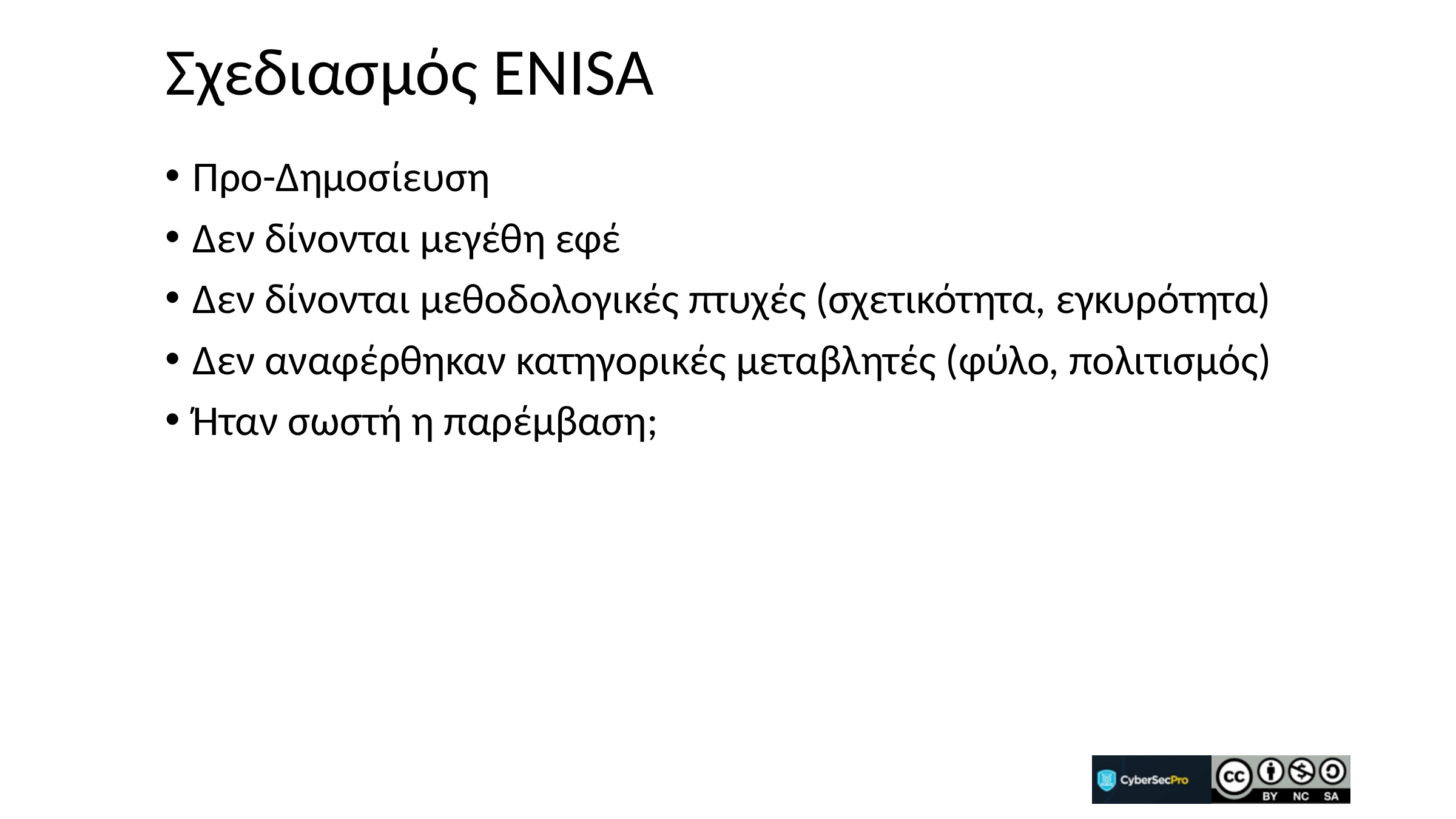

# Σχεδιασμός ENISA
Προ-Δημοσίευση
Δεν δίνονται μεγέθη εφέ
Δεν δίνονται μεθοδολογικές πτυχές (σχετικότητα, εγκυρότητα)
Δεν αναφέρθηκαν κατηγορικές μεταβλητές (φύλο, πολιτισμός)
Ήταν σωστή η παρέμβαση;